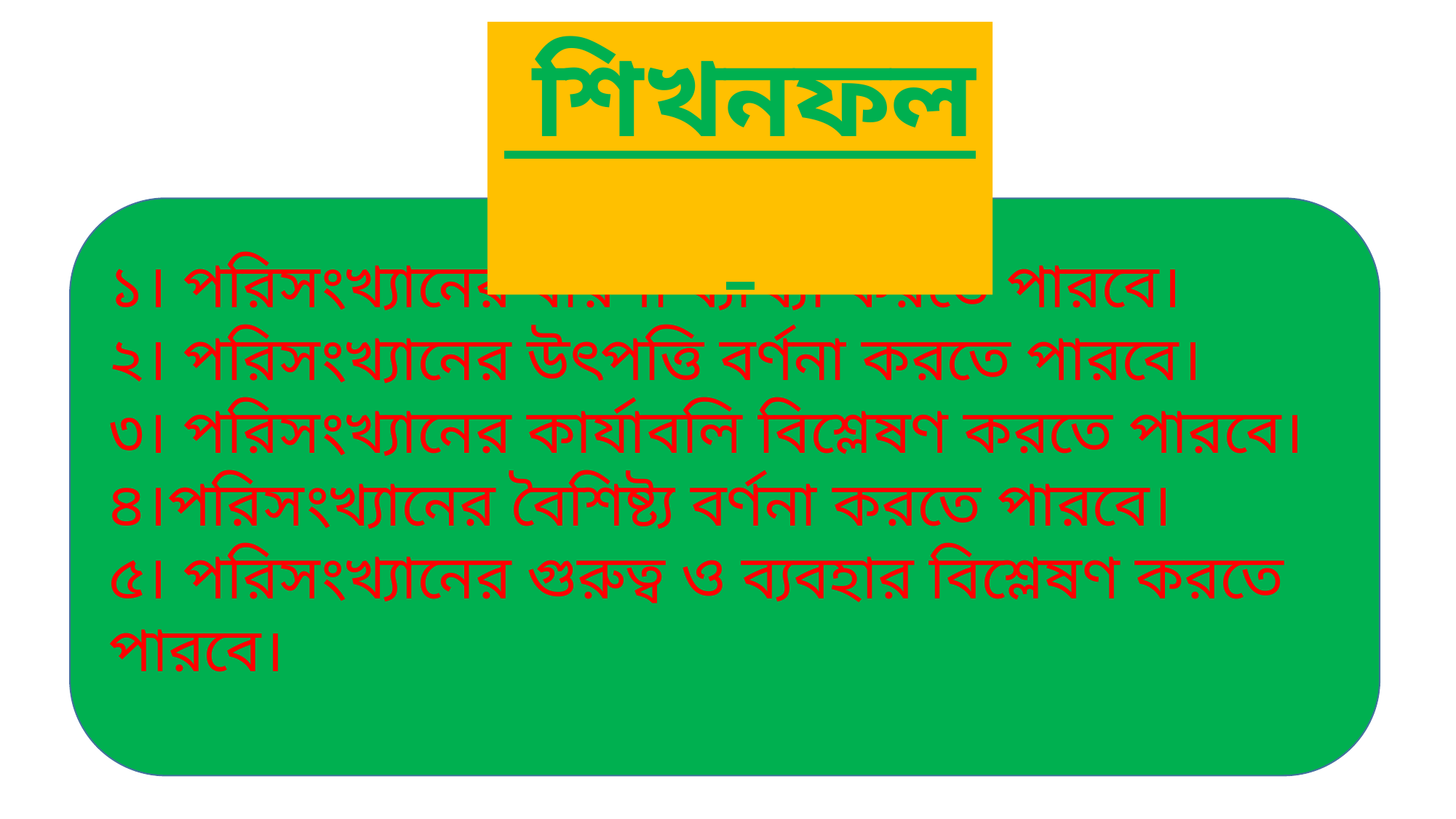

শিখনফল
১। পরিসংখ্যানের ধারণা ব্যাখ্যা করতে পারবে।
২। পরিসংখ্যানের উৎপত্তি বর্ণনা করতে পারবে।
৩। পরিসংখ্যানের কার্যাবলি বিশ্লেষণ করতে পারবে।
৪।পরিসংখ্যানের বৈশিষ্ট্য বর্ণনা করতে পারবে।
৫। পরিসংখ্যানের গুরুত্ব ও ব্যবহার বিশ্লেষণ করতে পারবে।